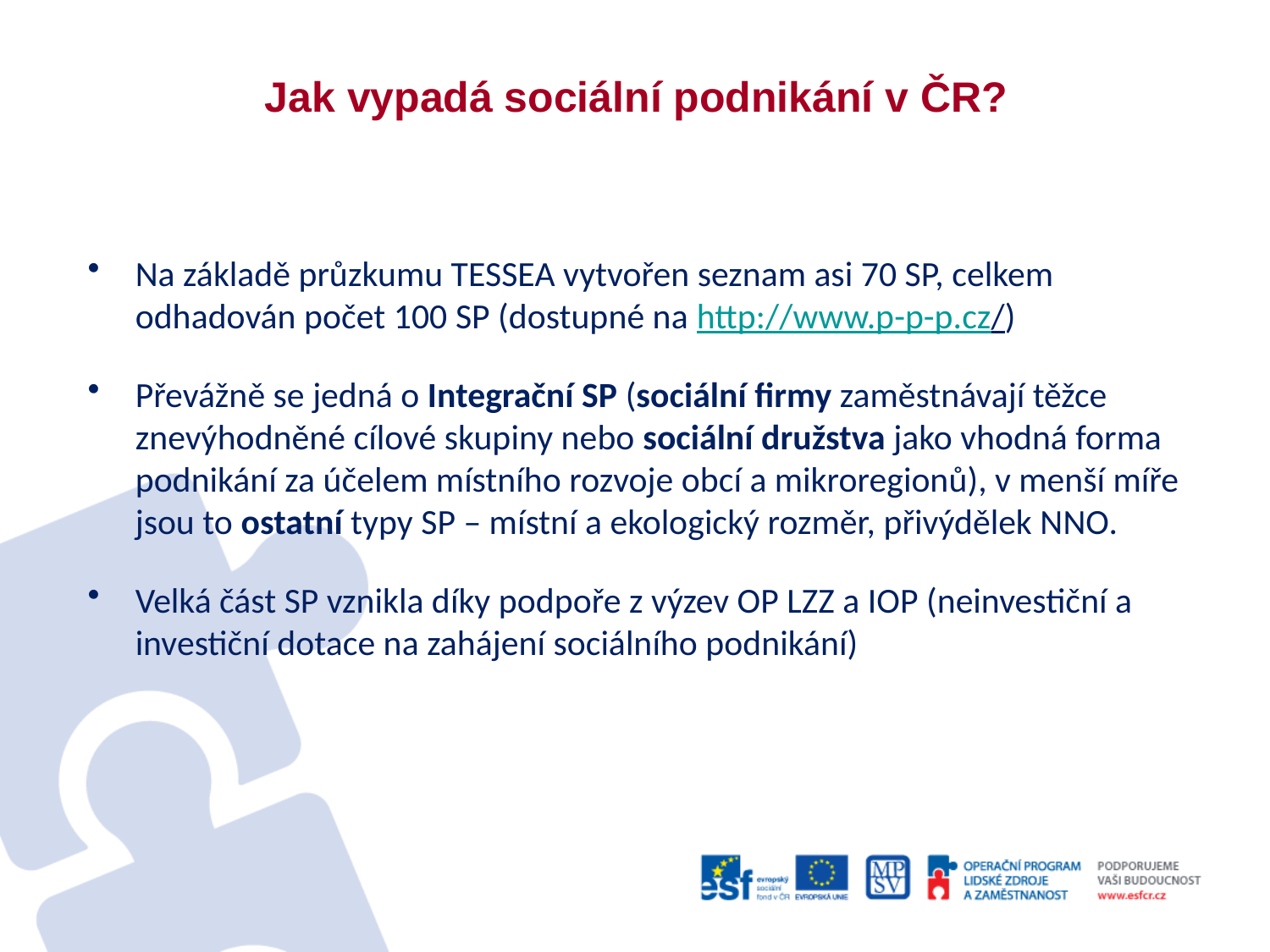

# Jak vypadá sociální podnikání v ČR?

Na základě průzkumu TESSEA vytvořen seznam asi 70 SP, celkem odhadován počet 100 SP (dostupné na http://www.p-p-p.cz/)
Převážně se jedná o Integrační SP (sociální firmy zaměstnávají těžce znevýhodněné cílové skupiny nebo sociální družstva jako vhodná forma podnikání za účelem místního rozvoje obcí a mikroregionů), v menší míře jsou to ostatní typy SP – místní a ekologický rozměr, přivýdělek NNO.
Velká část SP vznikla díky podpoře z výzev OP LZZ a IOP (neinvestiční a investiční dotace na zahájení sociálního podnikání)